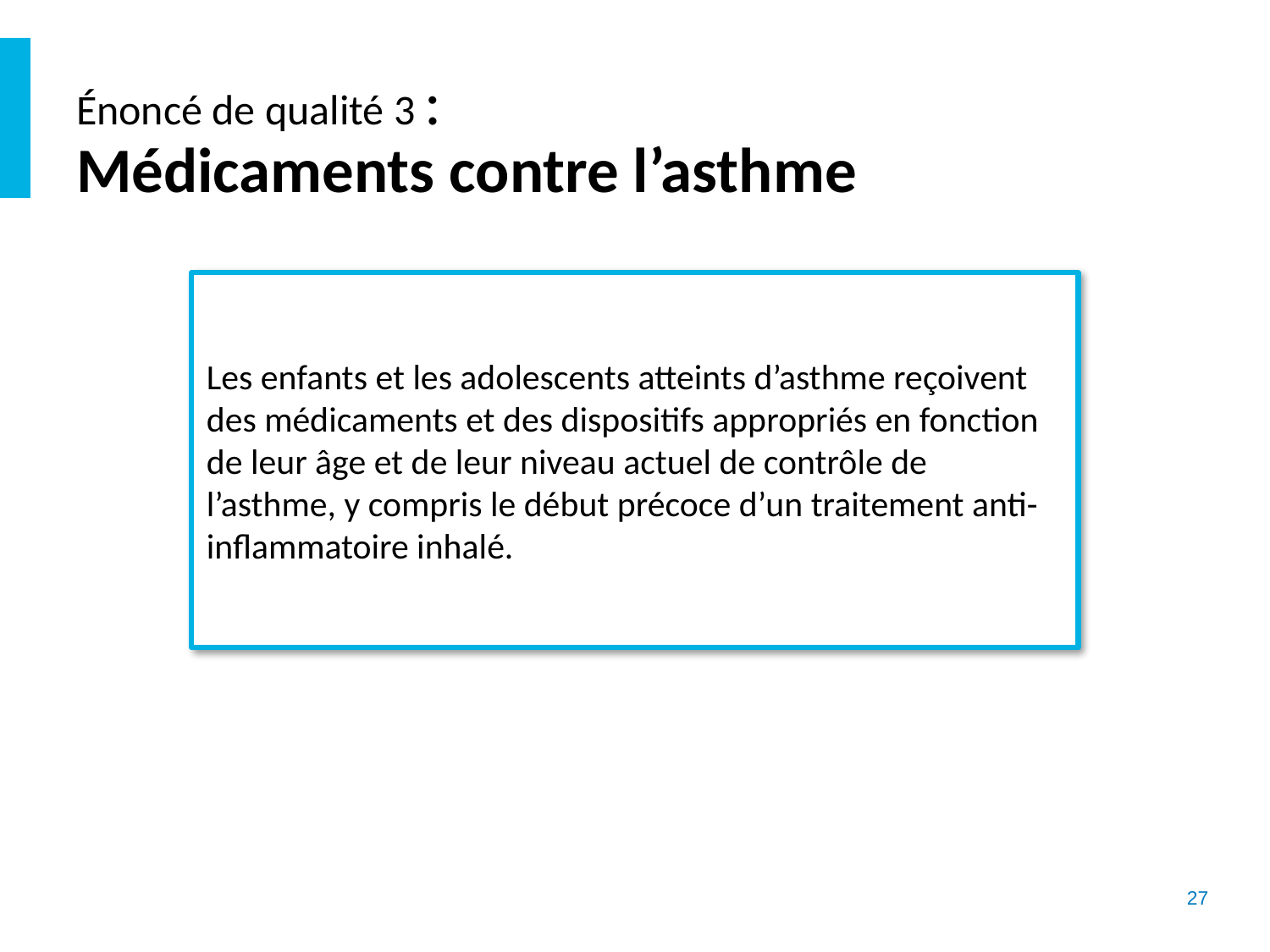

# Énoncé de qualité 3 : Médicaments contre l’asthme
Les enfants et les adolescents atteints d’asthme reçoivent des médicaments et des dispositifs appropriés en fonction de leur âge et de leur niveau actuel de contrôle de l’asthme, y compris le début précoce d’un traitement anti-inflammatoire inhalé.